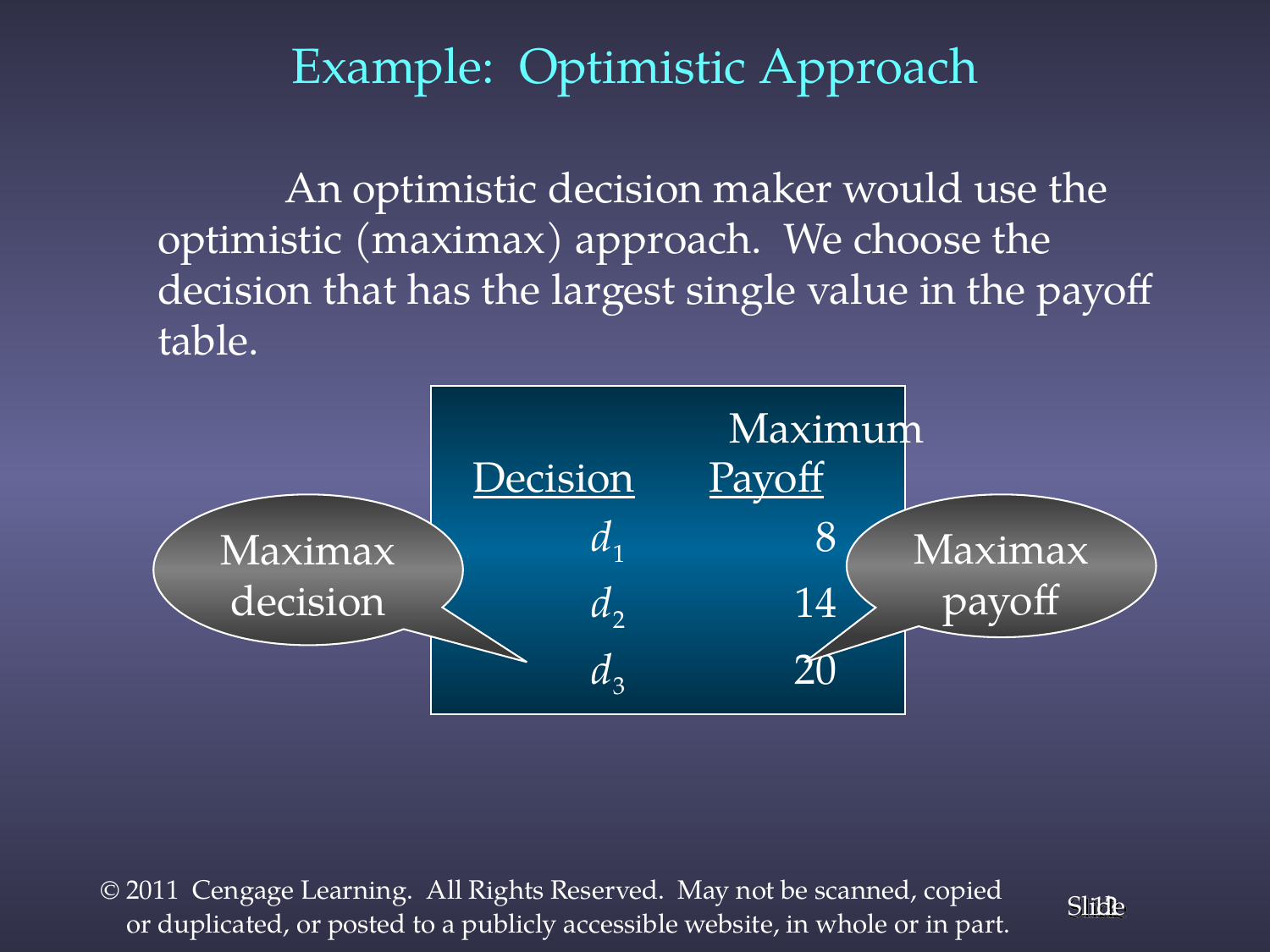

# Example:  Optimistic Approach
		An optimistic decision maker would use the optimistic (maximax) approach.  We choose the decision that has the largest single value in the payoff table.

			      		      Maximum
 Decision       Payoff
			     	     d1                  8
				     d2                14
 		 		     d3                20

Maximaxdecision
Maximax
payoff